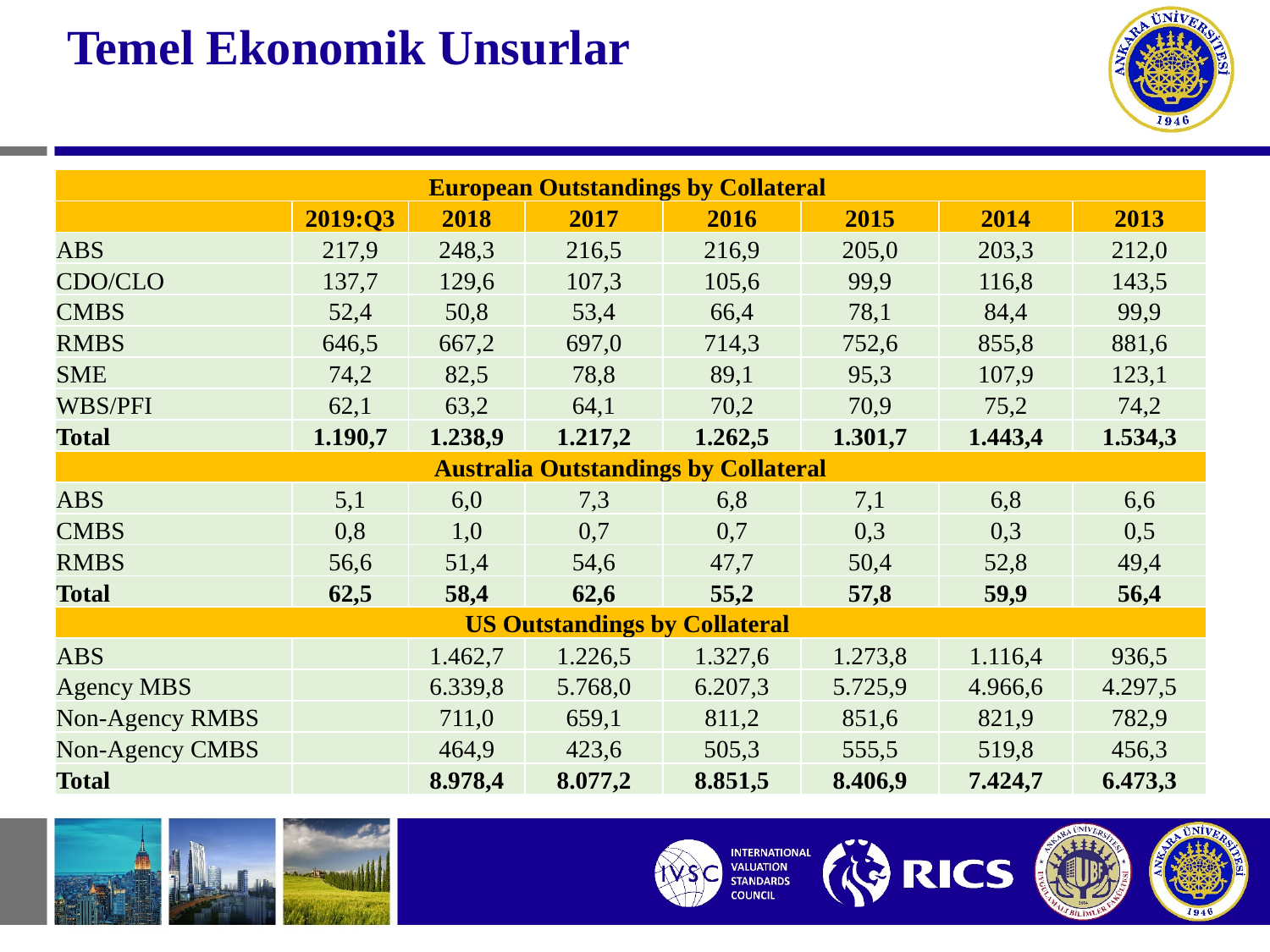

# Temel Ekonomik Unsurlar
| European Outstandings by Collateral |  |  |  |  |  |  |  |
| --- | --- | --- | --- | --- | --- | --- | --- |
|  | 2019:Q3 | 2018 | 2017 | 2016 | 2015 | 2014 | 2013 |
| ABS | 217,9 | 248,3 | 216,5 | 216,9 | 205,0 | 203,3 | 212,0 |
| CDO/CLO | 137,7 | 129,6 | 107,3 | 105,6 | 99,9 | 116,8 | 143,5 |
| CMBS | 52,4 | 50,8 | 53,4 | 66,4 | 78,1 | 84,4 | 99,9 |
| RMBS | 646,5 | 667,2 | 697,0 | 714,3 | 752,6 | 855,8 | 881,6 |
| SME | 74,2 | 82,5 | 78,8 | 89,1 | 95,3 | 107,9 | 123,1 |
| WBS/PFI | 62,1 | 63,2 | 64,1 | 70,2 | 70,9 | 75,2 | 74,2 |
| Total | 1.190,7 | 1.238,9 | 1.217,2 | 1.262,5 | 1.301,7 | 1.443,4 | 1.534,3 |
| Australia Outstandings by Collateral |  |  |  |  |  |  |  |
| ABS | 5,1 | 6,0 | 7,3 | 6,8 | 7,1 | 6,8 | 6,6 |
| CMBS | 0,8 | 1,0 | 0,7 | 0,7 | 0,3 | 0,3 | 0,5 |
| RMBS | 56,6 | 51,4 | 54,6 | 47,7 | 50,4 | 52,8 | 49,4 |
| Total | 62,5 | 58,4 | 62,6 | 55,2 | 57,8 | 59,9 | 56,4 |
| US Outstandings by Collateral |  |  |  |  |  |  |  |
| ABS |  | 1.462,7 | 1.226,5 | 1.327,6 | 1.273,8 | 1.116,4 | 936,5 |
| Agency MBS |  | 6.339,8 | 5.768,0 | 6.207,3 | 5.725,9 | 4.966,6 | 4.297,5 |
| Non-Agency RMBS |  | 711,0 | 659,1 | 811,2 | 851,6 | 821,9 | 782,9 |
| Non-Agency CMBS |  | 464,9 | 423,6 | 505,3 | 555,5 | 519,8 | 456,3 |
| Total |  | 8.978,4 | 8.077,2 | 8.851,5 | 8.406,9 | 7.424,7 | 6.473,3 |